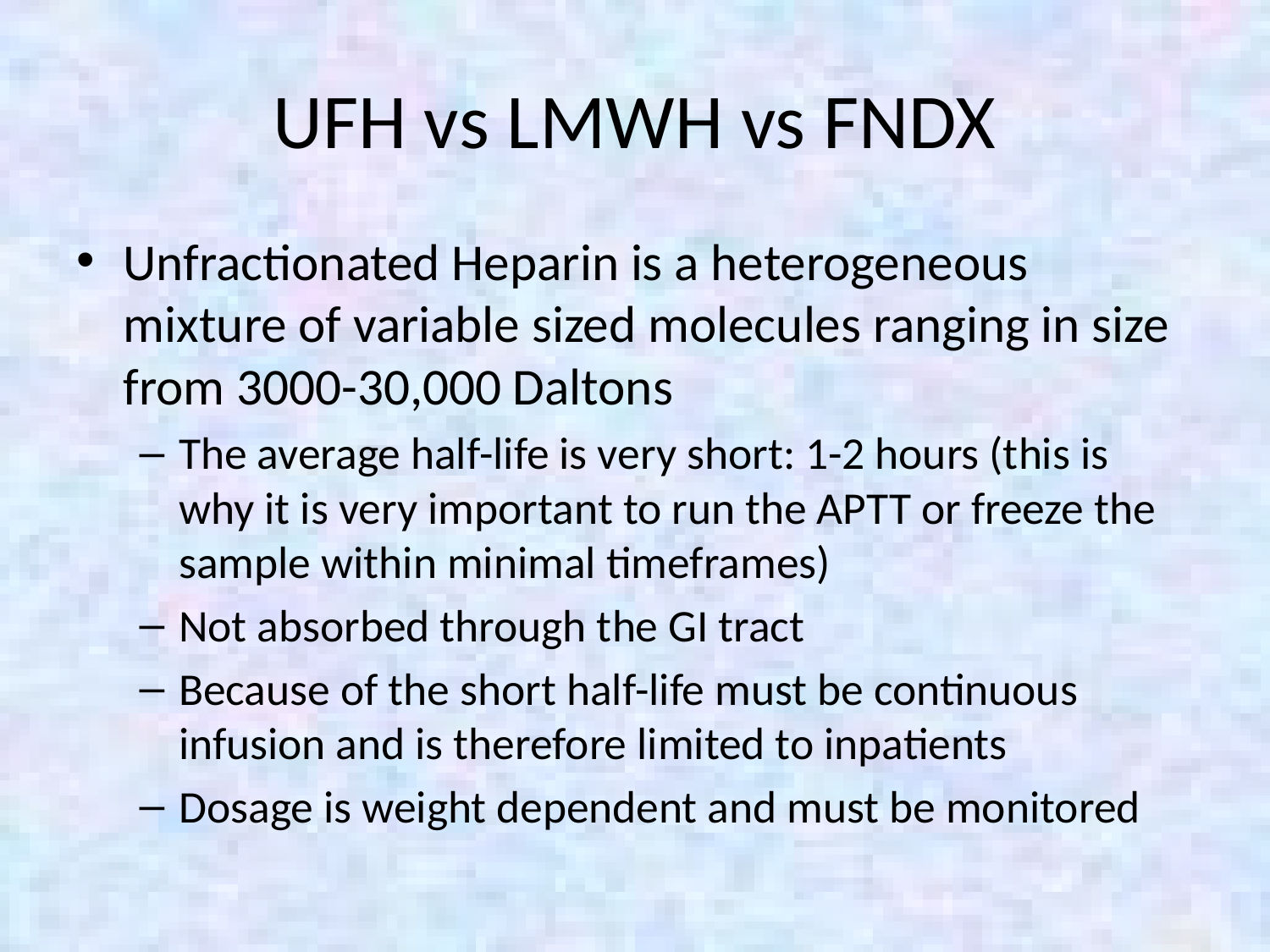

# UFH vs LMWH vs FNDX
Unfractionated Heparin is a heterogeneous mixture of variable sized molecules ranging in size from 3000-30,000 Daltons
The average half-life is very short: 1-2 hours (this is why it is very important to run the APTT or freeze the sample within minimal timeframes)
Not absorbed through the GI tract
Because of the short half-life must be continuous infusion and is therefore limited to inpatients
Dosage is weight dependent and must be monitored